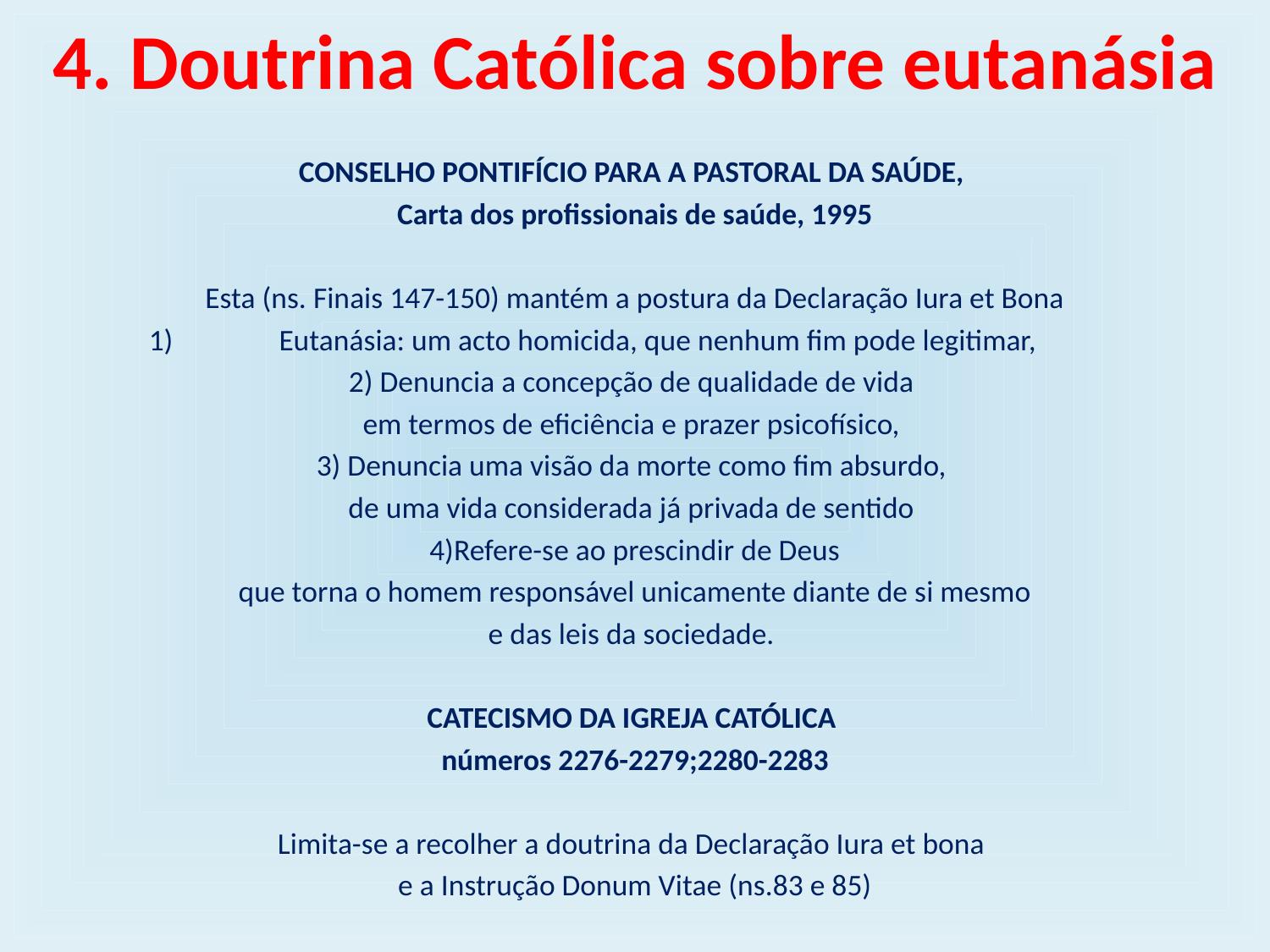

# 4. Doutrina Católica sobre eutanásia
CONSELHO PONTIFÍCIO PARA A PASTORAL DA SAÚDE,
Carta dos profissionais de saúde, 1995

Esta (ns. Finais 147-150) mantém a postura da Declaração Iura et Bona
Eutanásia: um acto homicida, que nenhum fim pode legitimar,
2) Denuncia a concepção de qualidade de vida
em termos de eficiência e prazer psicofísico,
3) Denuncia uma visão da morte como fim absurdo,
de uma vida considerada já privada de sentido
4)Refere-se ao prescindir de Deus
 que torna o homem responsável unicamente diante de si mesmo
e das leis da sociedade.

CATECISMO DA IGREJA CATÓLICA
números 2276-2279;2280-2283

Limita-se a recolher a doutrina da Declaração Iura et bona
e a Instrução Donum Vitae (ns.83 e 85)